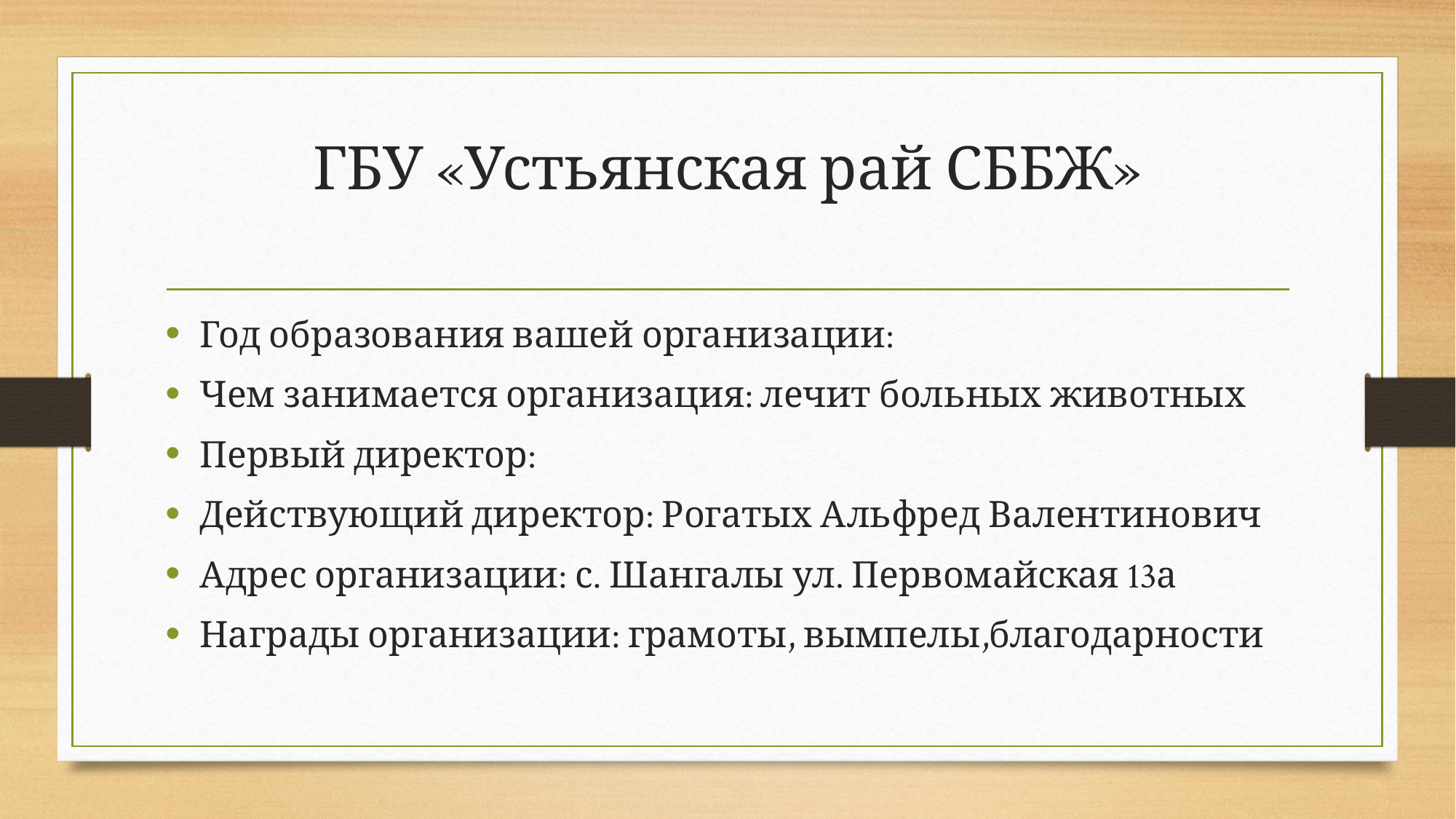

# ГБУ «Устьянская рай СББЖ»
Год образования вашей организации:
Чем занимается организация: лечит больных животных
Первый директор:
Действующий директор: Рогатых Альфред Валентинович
Адрес организации: с. Шангалы ул. Первомайская 13а
Награды организации: грамоты, вымпелы,благодарности